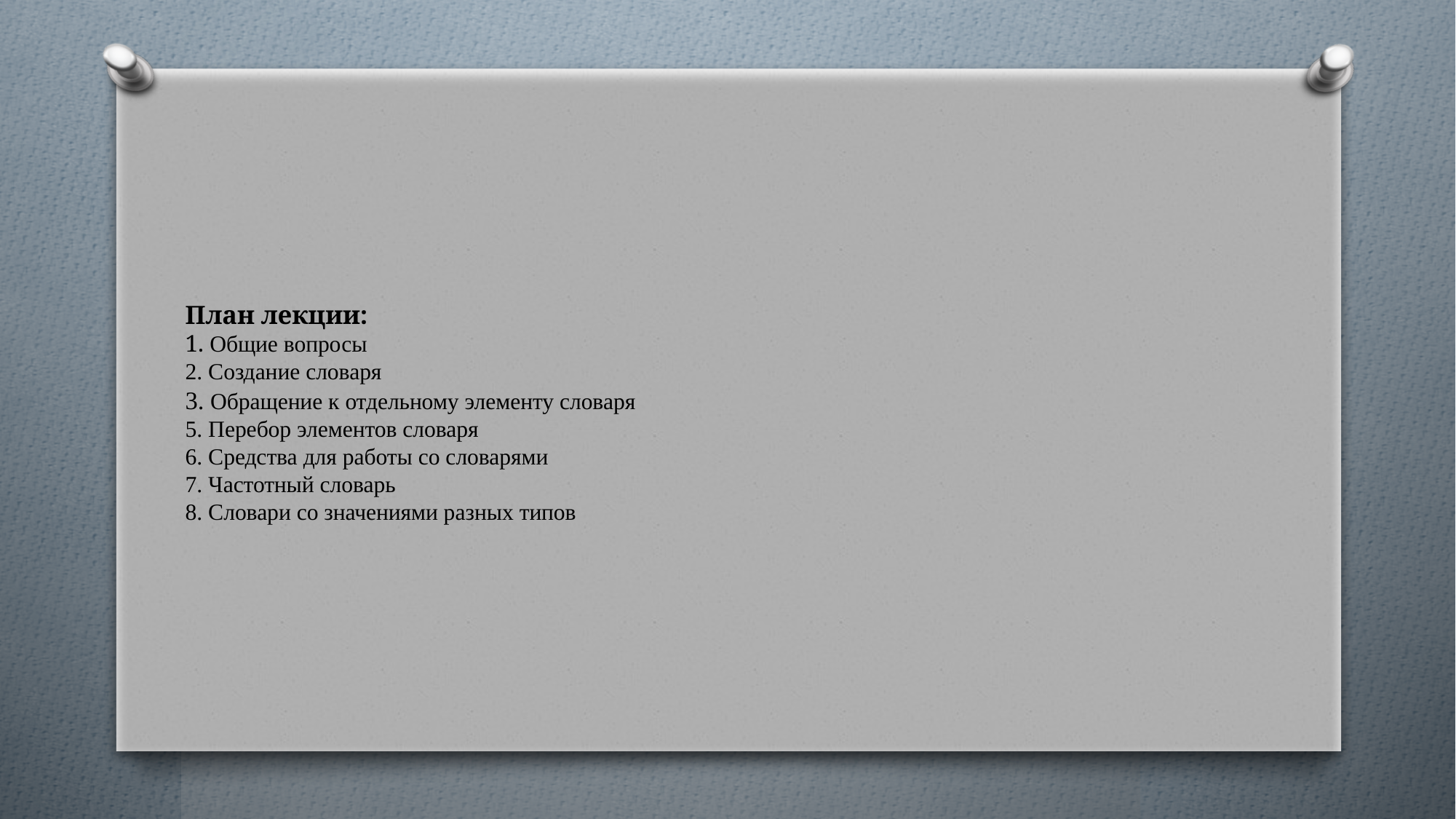

# План лекции: 1. Общие вопросы 2. Создание словаря 3. Обращение к отдельному элементу словаря 5. Перебор элементов словаря 6. Средства для работы со словарями 7. Частотный словарь 8. Словари со значениями разных типов